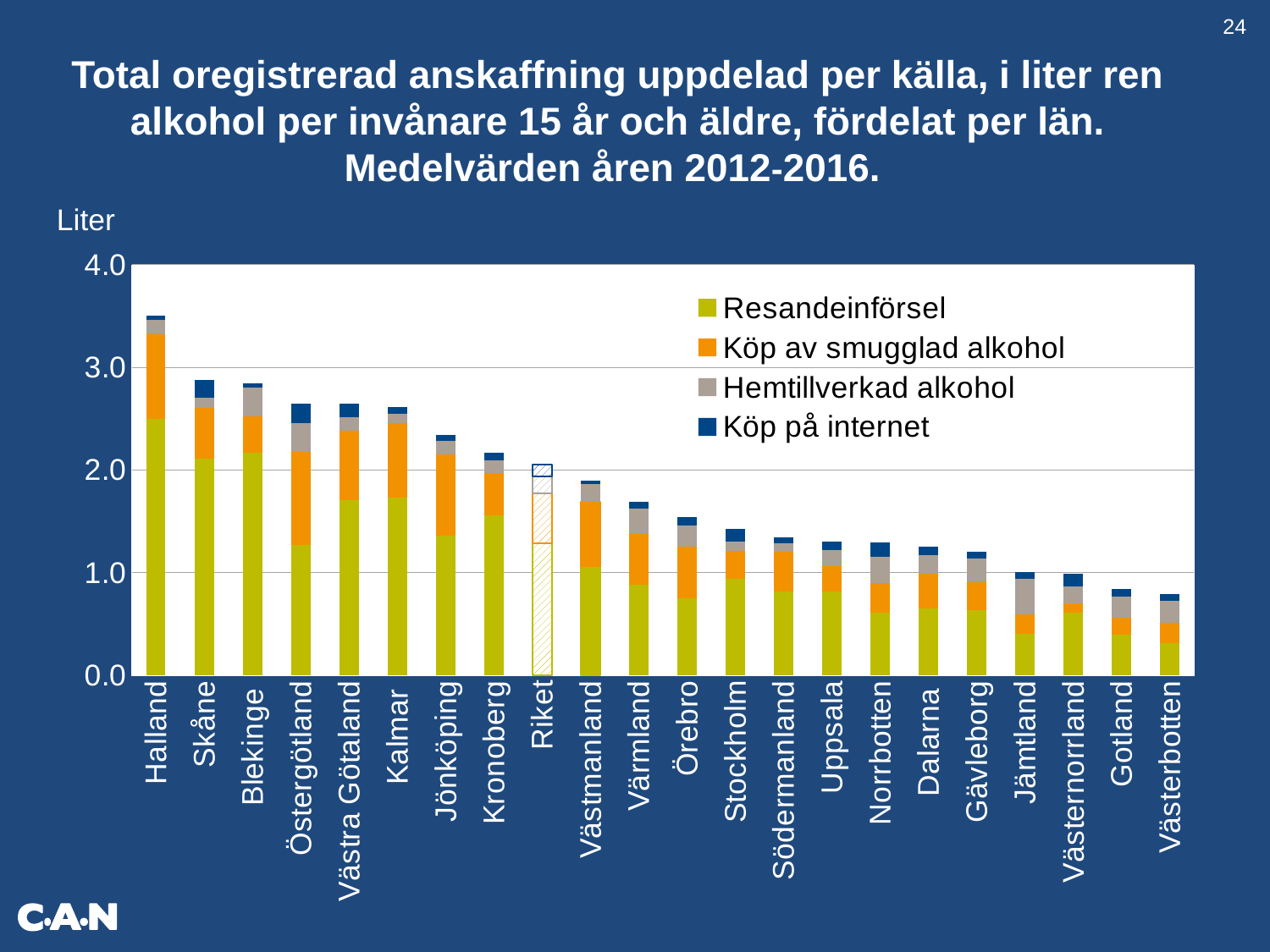

24
Total oregistrerad anskaffning uppdelad per källa, i liter ren alkohol per invånare 15 år och äldre, fördelat per län. Medelvärden åren 2012-2016.
Liter

### Chart

| Category | Resandeinförsel | Köp av smugglad alkohol | Hemtillverkad alkohol | Köp på internet |
|---|---|---|---|---|
| Halland | 2.4963784976091232 | 0.820965134870019 | 0.1475703569120424 | 0.035136944880283634 |
| Skåne | 2.1128580304799405 | 0.4898245745703287 | 0.09731469039200599 | 0.17502231360235343 |
| Blekinge  | 2.1703283631084638 | 0.35387477293171055 | 0.27934476813265535 | 0.04341549176554581 |
| Östergötland | 1.268403795437408 | 0.9087610148624987 | 0.2757689051277704 | 0.19201995890821802 |
| Västra Götaland | 1.7067971397294812 | 0.6728405393463565 | 0.13718058659634194 | 0.12757070850070684 |
| Kalmar  | 1.729558411752 | 0.72950997135455 | 0.08865941264182224 | 0.06520047965322362 |
| Jönköping | 1.3560390507607591 | 0.7939446823914283 | 0.13254653138760925 | 0.05787596373872944 |
| Kronoberg | 1.5578537970471675 | 0.41219967314704153 | 0.12459334046115296 | 0.07020101882247307 |
| Riket | 1.2887940238851512 | 0.4849019848420027 | 0.1627463802843277 | 0.11439117732717688 |
| Västmanland | 1.0610246162217065 | 0.6266141815816628 | 0.17331018078361432 | 0.034851509674605666 |
| Värmland | 0.8848171753123724 | 0.49149206715515953 | 0.25101179711010485 | 0.06039612799420198 |
| Örebro | 0.7527604810431506 | 0.4993437110891321 | 0.2069855070372256 | 0.08342620276129073 |
| Stockholm | 0.9399875803659345 | 0.27178880546130396 | 0.0931008834028326 | 0.12319556578159016 |
| Södermanland | 0.8139078254722512 | 0.391075494593994 | 0.07738646423036619 | 0.06519538555137688 |
| Uppsala | 0.8200143275983306 | 0.2411080265625188 | 0.15758777431464152 | 0.08790614348292783 |
| Norrbotten | 0.6128354076332961 | 0.28195875868501813 | 0.2554895487589547 | 0.14069006721265426 |
| Dalarna  | 0.6506114984069828 | 0.3344417956298732 | 0.18914865093920114 | 0.07941627008668903 |
| Gävleborg | 0.6382797930930908 | 0.26929757063828336 | 0.2339898083294783 | 0.06391801155773483 |
| Jämtland | 0.4004507624654033 | 0.19438491564115232 | 0.3476616398394986 | 0.0665814354812163 |
| Västernorrland | 0.6100573554180094 | 0.09212547838247004 | 0.1647733479804682 | 0.1247723048821833 |
| Gotland | 0.39635909263490615 | 0.16671250188464118 | 0.20416741038164754 | 0.0740027020018744 |
| Västerbotten | 0.3154995245983278 | 0.19686955366523828 | 0.21150635264815443 | 0.06837232684654801 |